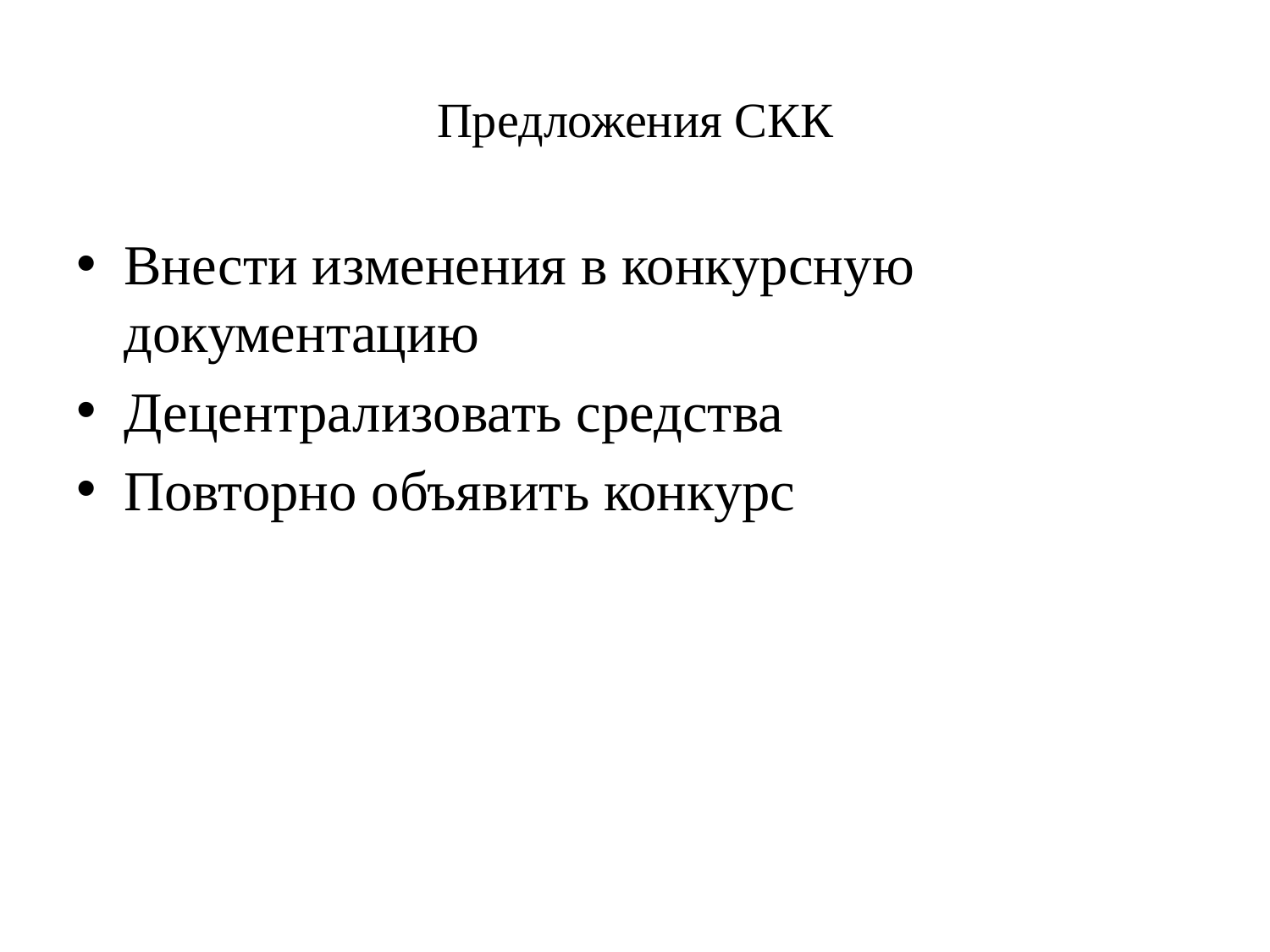

# Предложения СКК
Внести изменения в конкурсную документацию
Децентрализовать средства
Повторно объявить конкурс